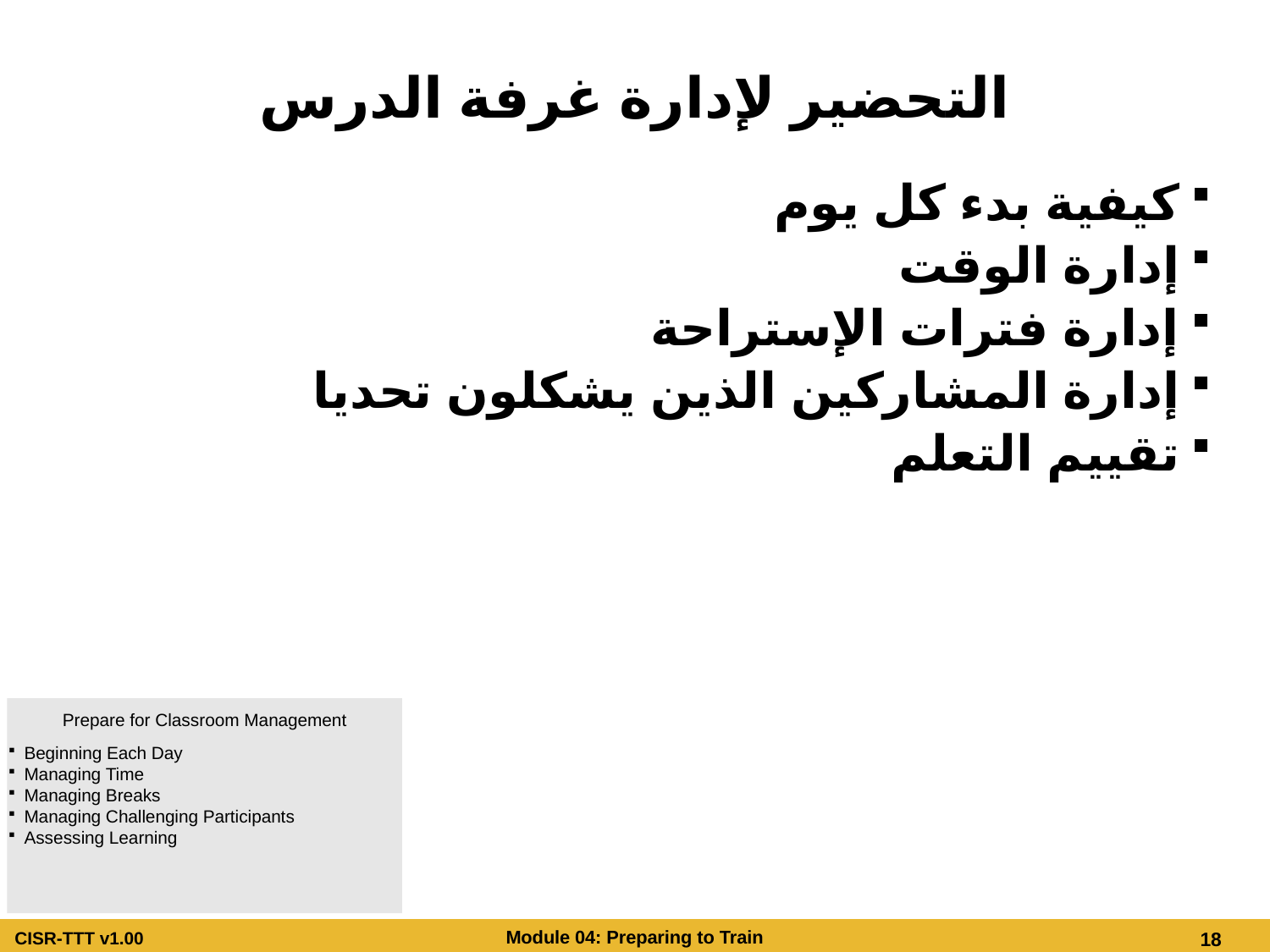

# التحضير لإدارة غرفة الدرس
كيفية بدء كل يوم
إدارة الوقت
إدارة فترات الإستراحة
إدارة المشاركين الذين يشكلون تحديا
تقييم التعلم
Prepare for Classroom Management
Beginning Each Day
Managing Time
Managing Breaks
Managing Challenging Participants
Assessing Learning